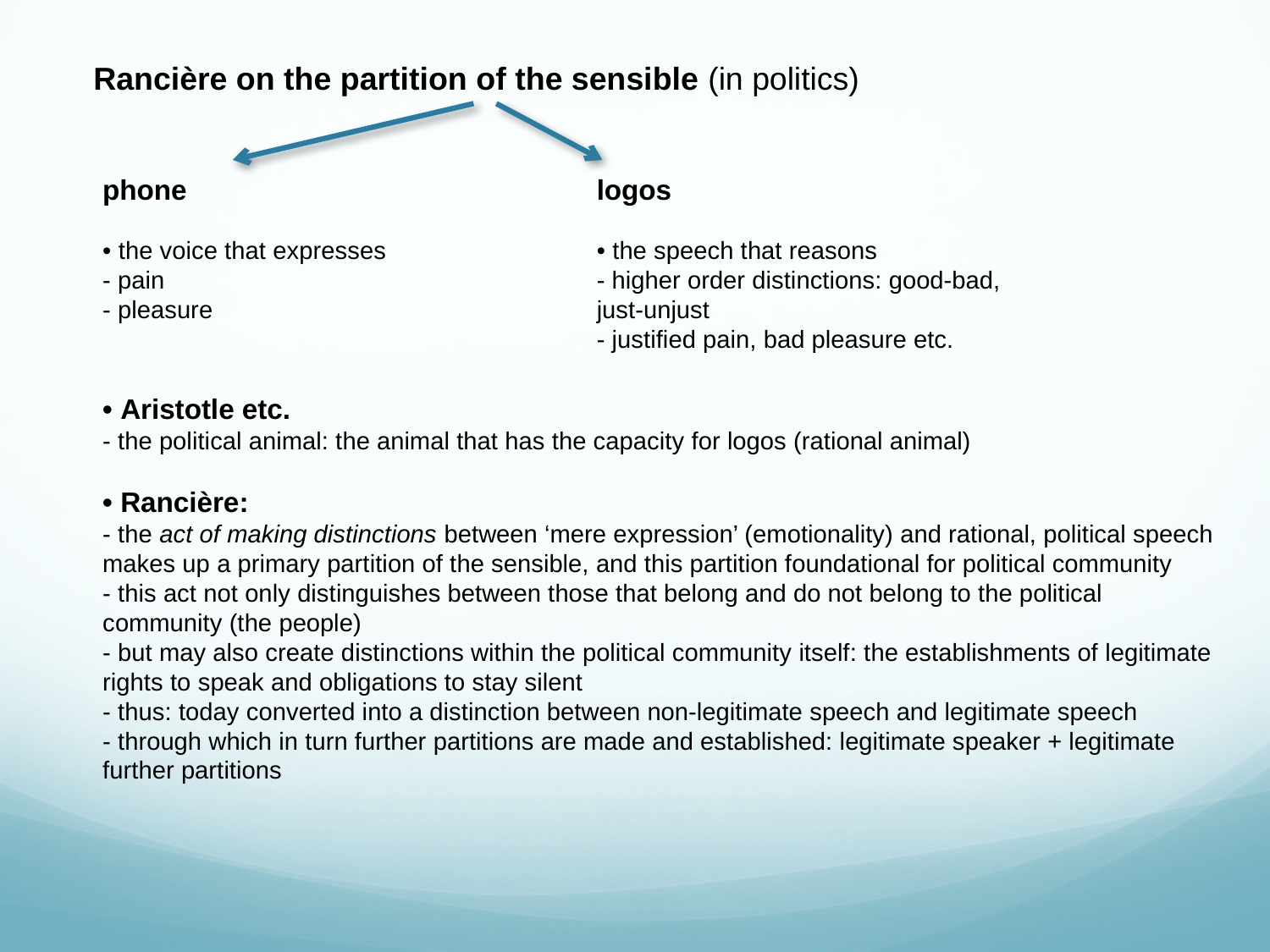

Rancière on the partition of the sensible (in politics)
phone

• the voice that expresses
- pain
- pleasure
logos

• the speech that reasons
- higher order distinctions: good-bad, just-unjust
- justified pain, bad pleasure etc.
• Aristotle etc.
- the political animal: the animal that has the capacity for logos (rational animal)

• Rancière:
- the act of making distinctions between ‘mere expression’ (emotionality) and rational, political speech makes up a primary partition of the sensible, and this partition foundational for political community
- this act not only distinguishes between those that belong and do not belong to the political community (the people)
- but may also create distinctions within the political community itself: the establishments of legitimate rights to speak and obligations to stay silent
- thus: today converted into a distinction between non-legitimate speech and legitimate speech
- through which in turn further partitions are made and established: legitimate speaker + legitimate further partitions